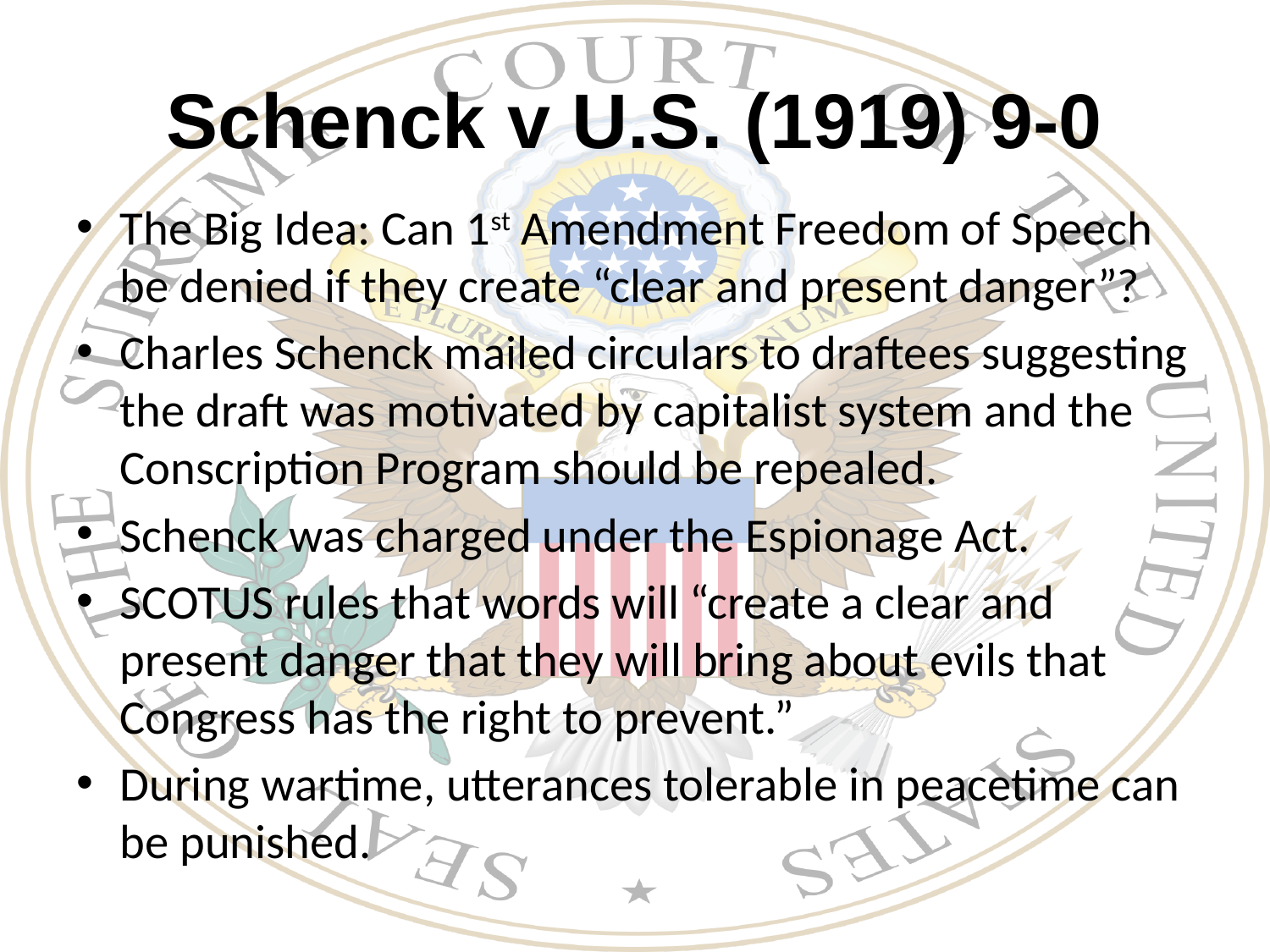

# Schenck v U.S. (1919) 9-0
The Big Idea: Can 1st Amendment Freedom of Speech be denied if they create “clear and present danger”?
Charles Schenck mailed circulars to draftees suggesting the draft was motivated by capitalist system and the Conscription Program should be repealed.
Schenck was charged under the Espionage Act.
SCOTUS rules that words will “create a clear and present danger that they will bring about evils that Congress has the right to prevent.”
During wartime, utterances tolerable in peacetime can be punished.